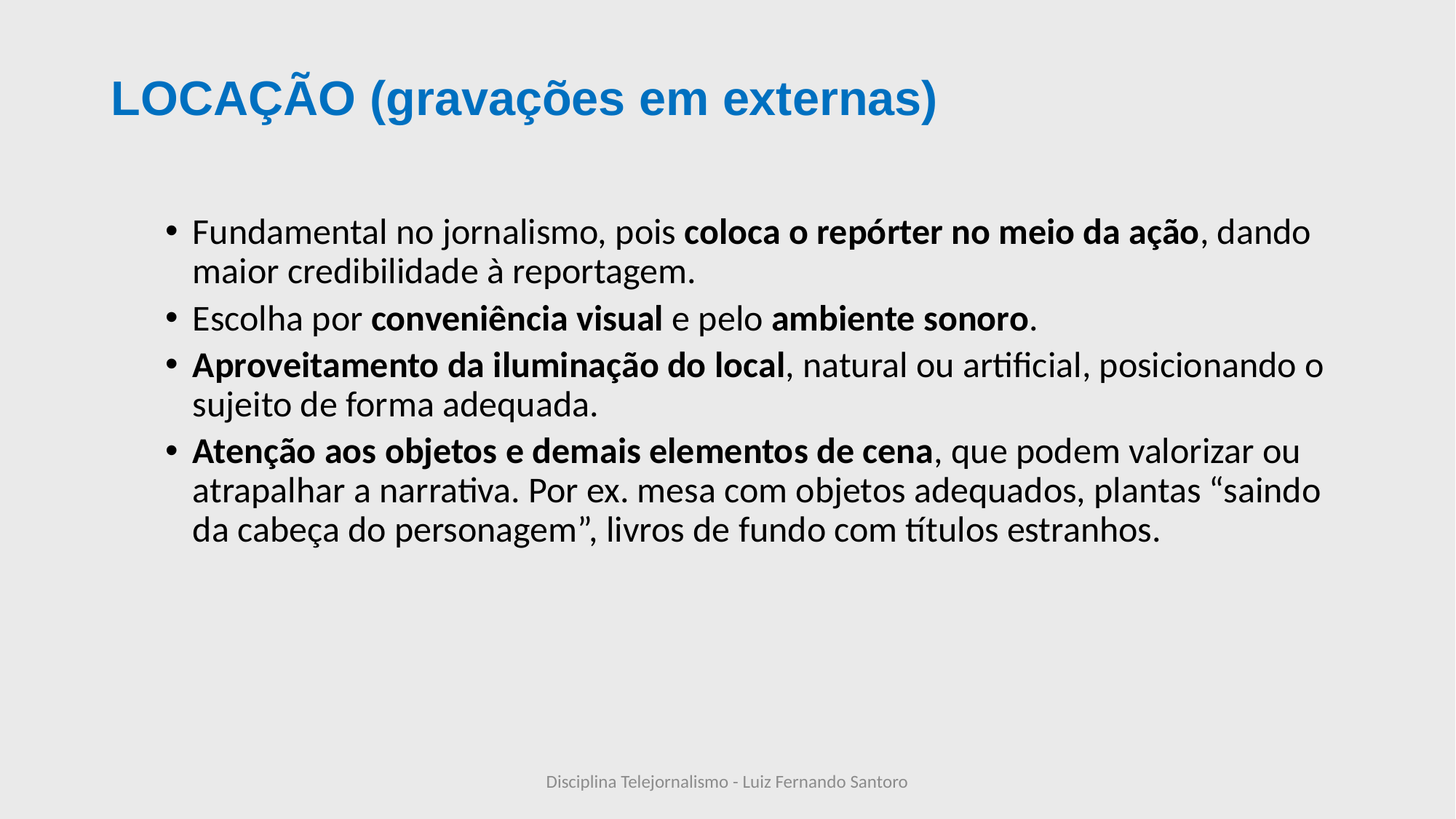

# LOCAÇÃO (gravações em externas)
Fundamental no jornalismo, pois coloca o repórter no meio da ação, dando maior credibilidade à reportagem.
Escolha por conveniência visual e pelo ambiente sonoro.
Aproveitamento da iluminação do local, natural ou artificial, posicionando o sujeito de forma adequada.
Atenção aos objetos e demais elementos de cena, que podem valorizar ou atrapalhar a narrativa. Por ex. mesa com objetos adequados, plantas “saindo da cabeça do personagem”, livros de fundo com títulos estranhos.
Disciplina Telejornalismo - Luiz Fernando Santoro
159